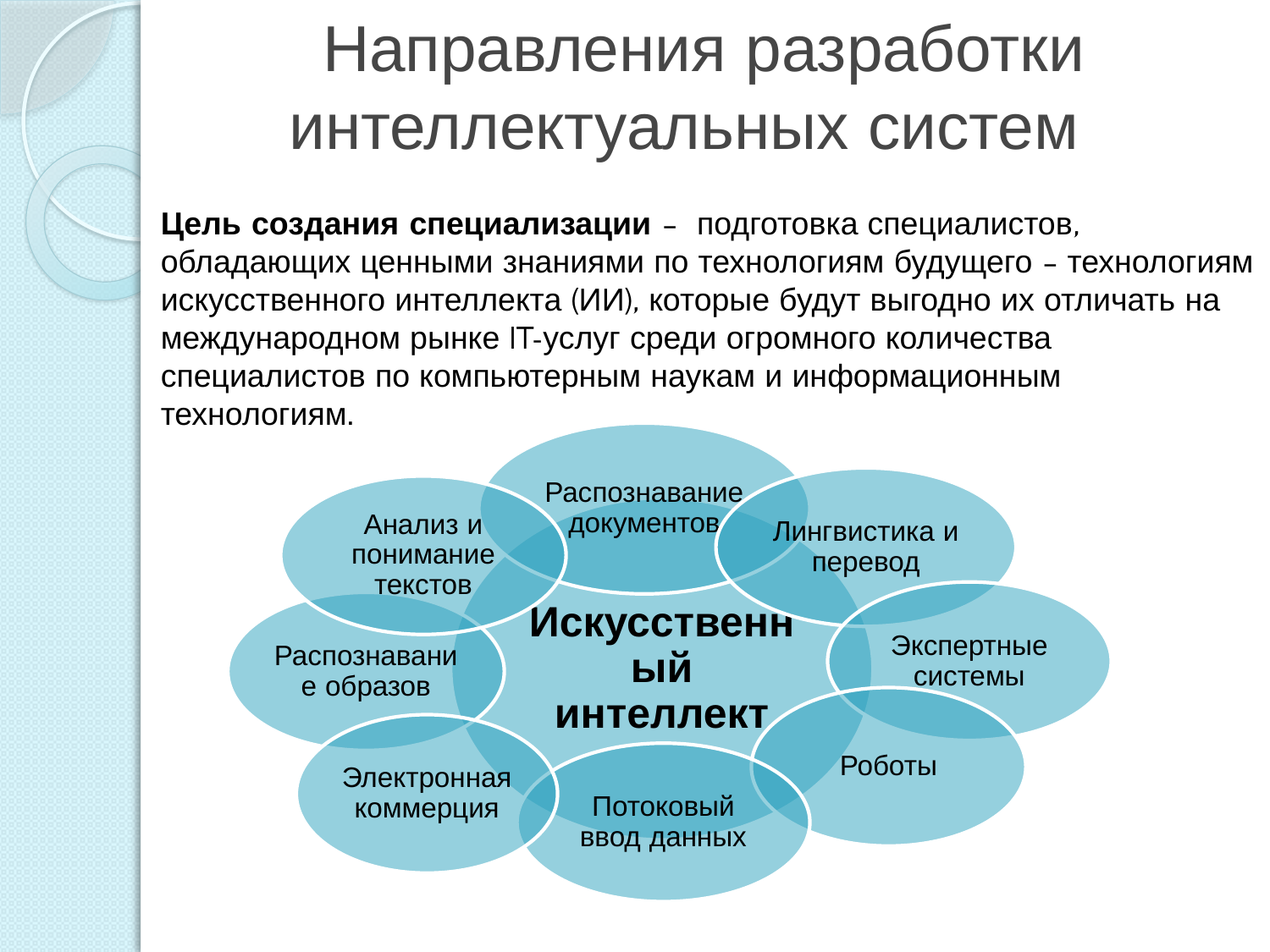

# Направления разработки интеллектуальных систем
Цель создания специализации –  подготовка специалистов, обладающих ценными знаниями по технологиям будущего – технологиям искусственного интеллекта (ИИ), которые будут выгодно их отличать на международном рынке IT-услуг среди огромного количества специалистов по компьютерным наукам и информационным технологиям.
Искусственный интеллект
Распознавание документов
Лингвистика и перевод
Экспертные системы
Роботы
Потоковый ввод данных
Распознавание образов
Анализ и понимание текстов
Электронная коммерция